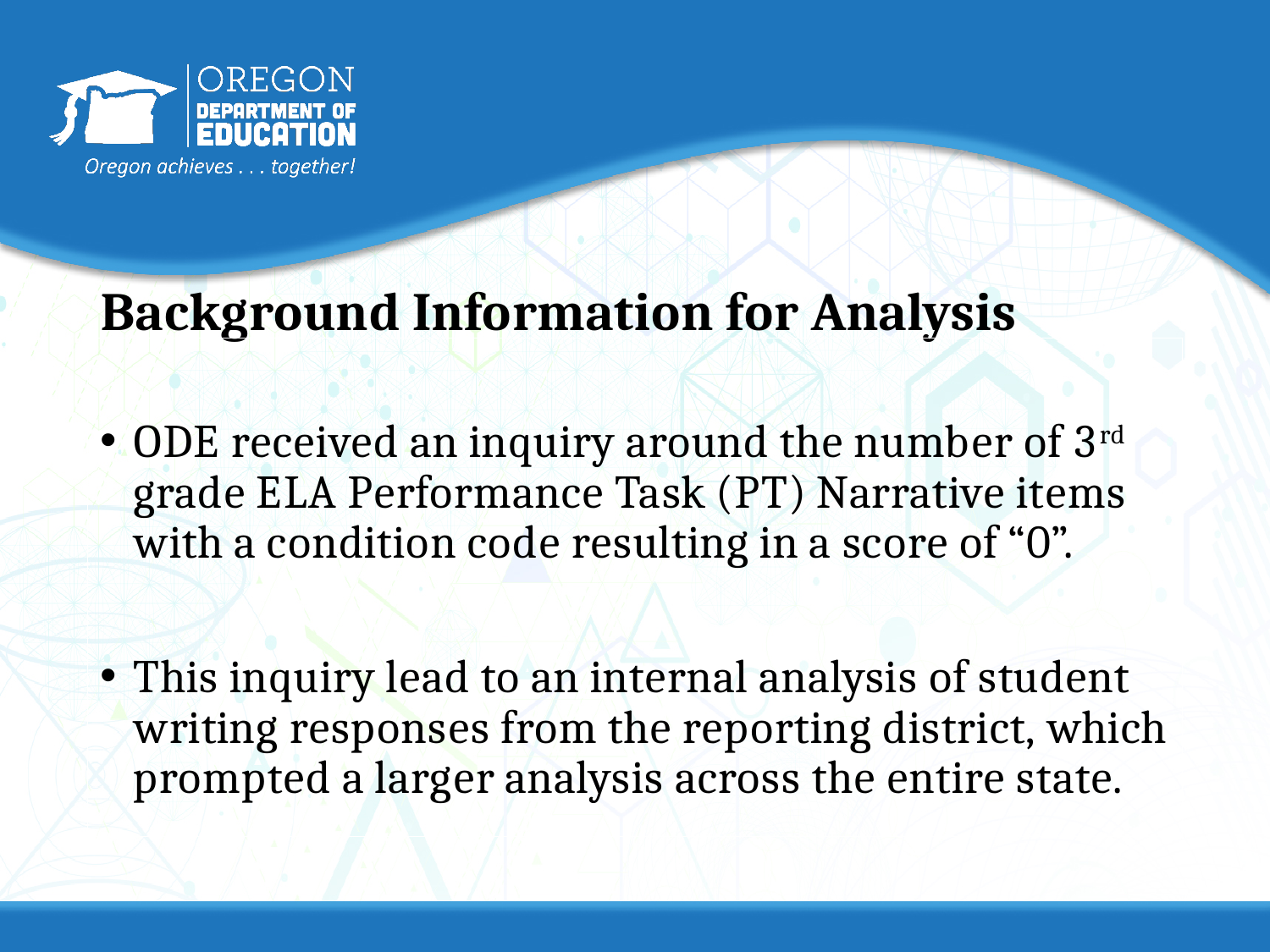

# Background Information for Analysis

ODE received an inquiry around the number of 3rd grade ELA Performance Task (PT) Narrative items with a condition code resulting in a score of “0”.

This inquiry lead to an internal analysis of student writing responses from the reporting district, which prompted a larger analysis across the entire state.